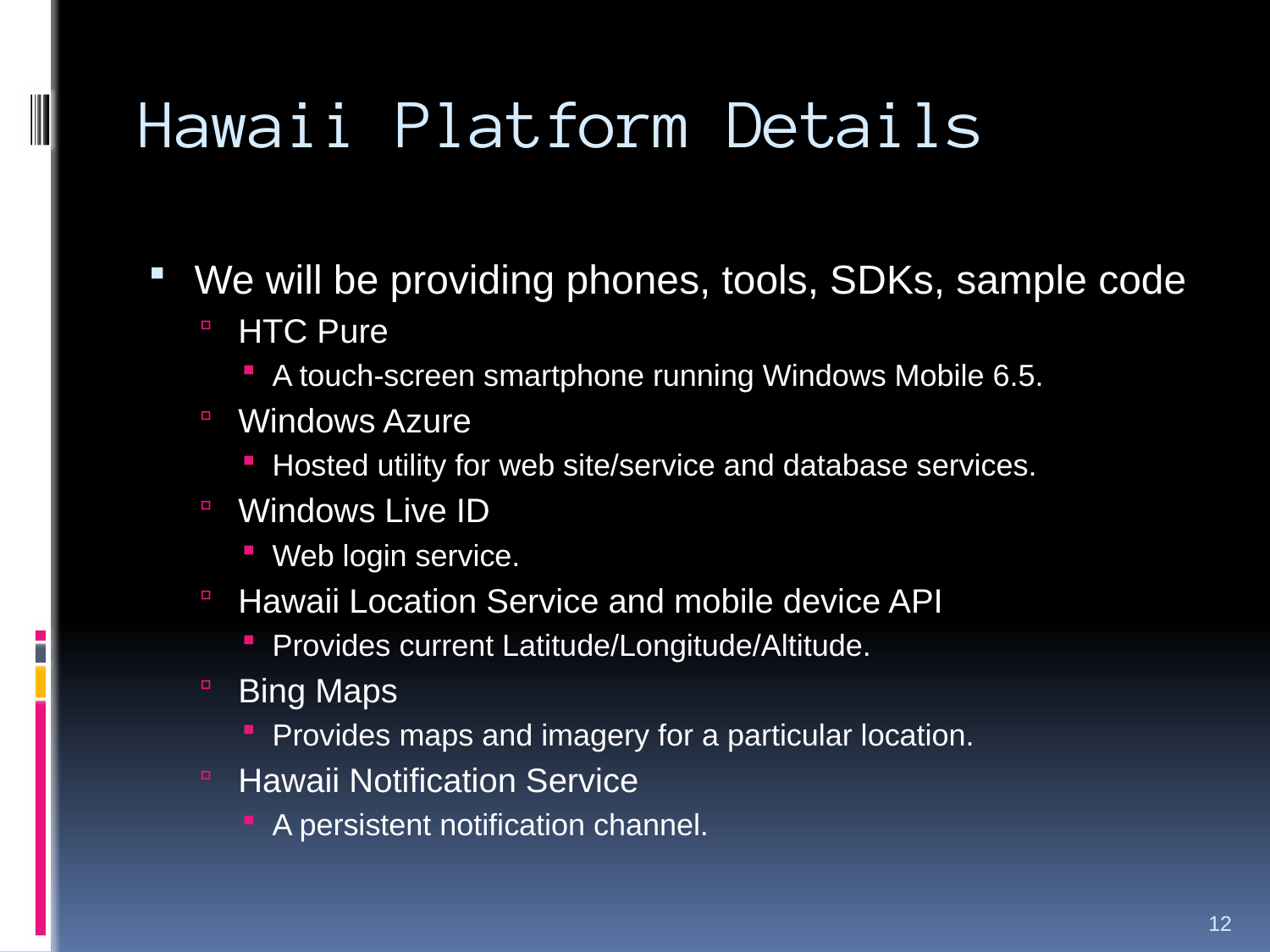

# Hawaii Platform Details
We will be providing phones, tools, SDKs, sample code
HTC Pure
A touch-screen smartphone running Windows Mobile 6.5.
Windows Azure
Hosted utility for web site/service and database services.
Windows Live ID
Web login service.
Hawaii Location Service and mobile device API
Provides current Latitude/Longitude/Altitude.
Bing Maps
Provides maps and imagery for a particular location.
Hawaii Notification Service
A persistent notification channel.
12